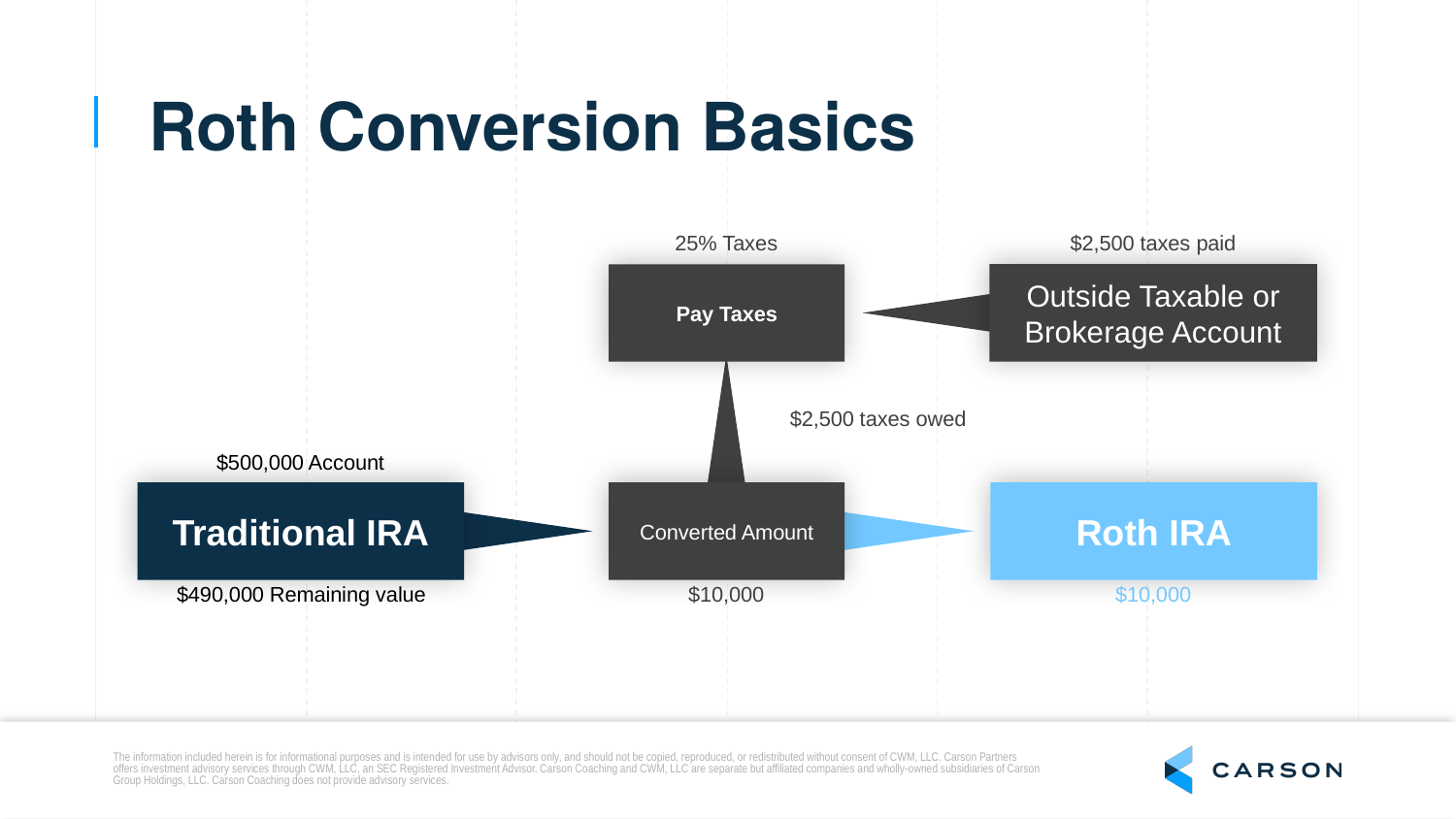

Roth Conversion Basics
25% Taxes
$2,500 taxes paid

Outside Taxable or Brokerage Account
Pay Taxes

$2,500 taxes owed
$500,000 Account

Traditional IRA
Converted Amount
Roth IRA
$490,000 Remaining value
$10,000
$10,000